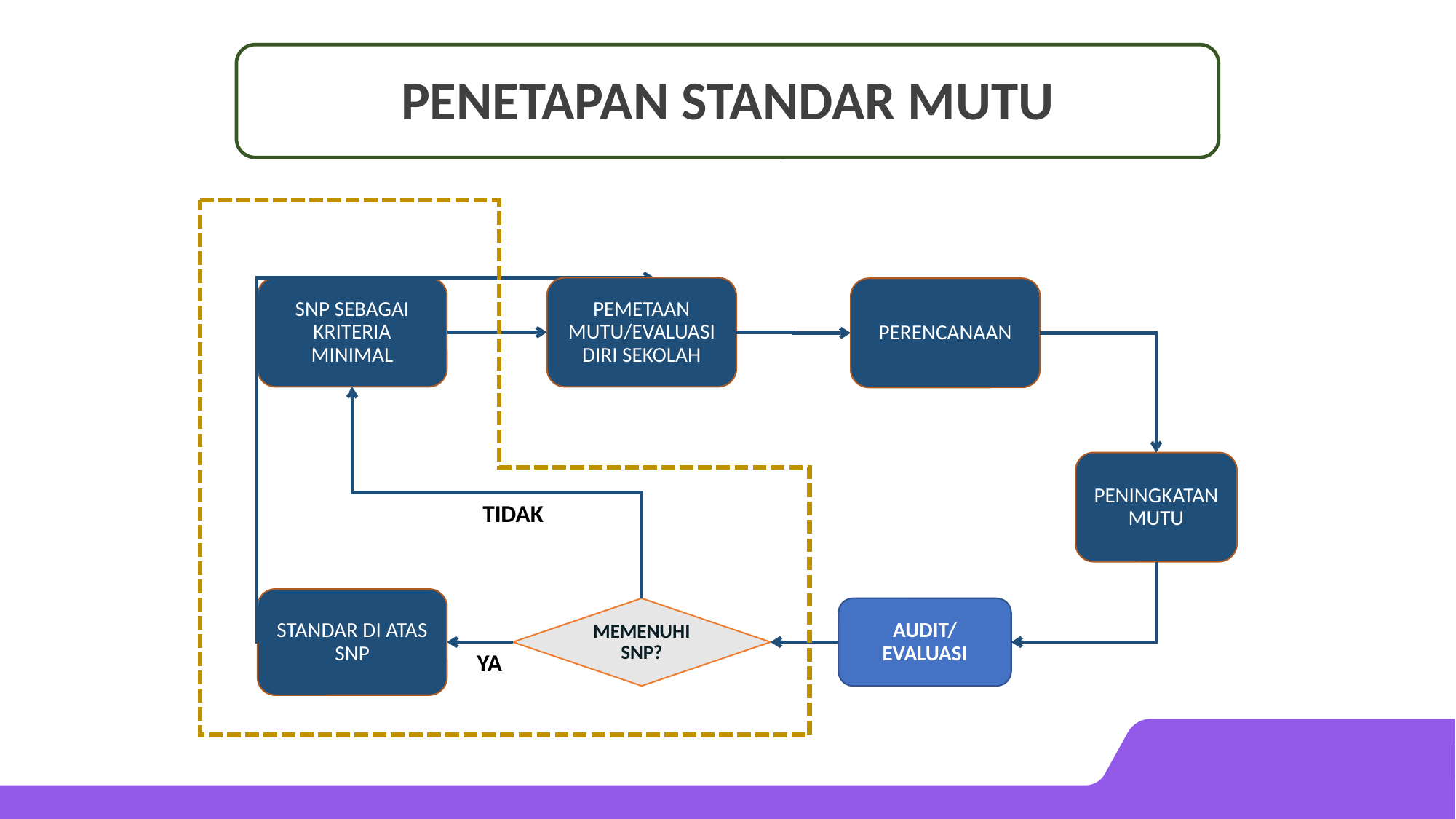

# Penetapan Standar Mutu

PEMETAAN MUTU/EVALUASI DIRI SEKOLAH
SNP SEBAGAI KRITERIA MINIMAL
PERENCANAAN
PENINGKATAN MUTU
TIDAK
STANDAR DI ATAS SNP
MEMENUHI SNP?
AUDIT/ EVALUASI
YA